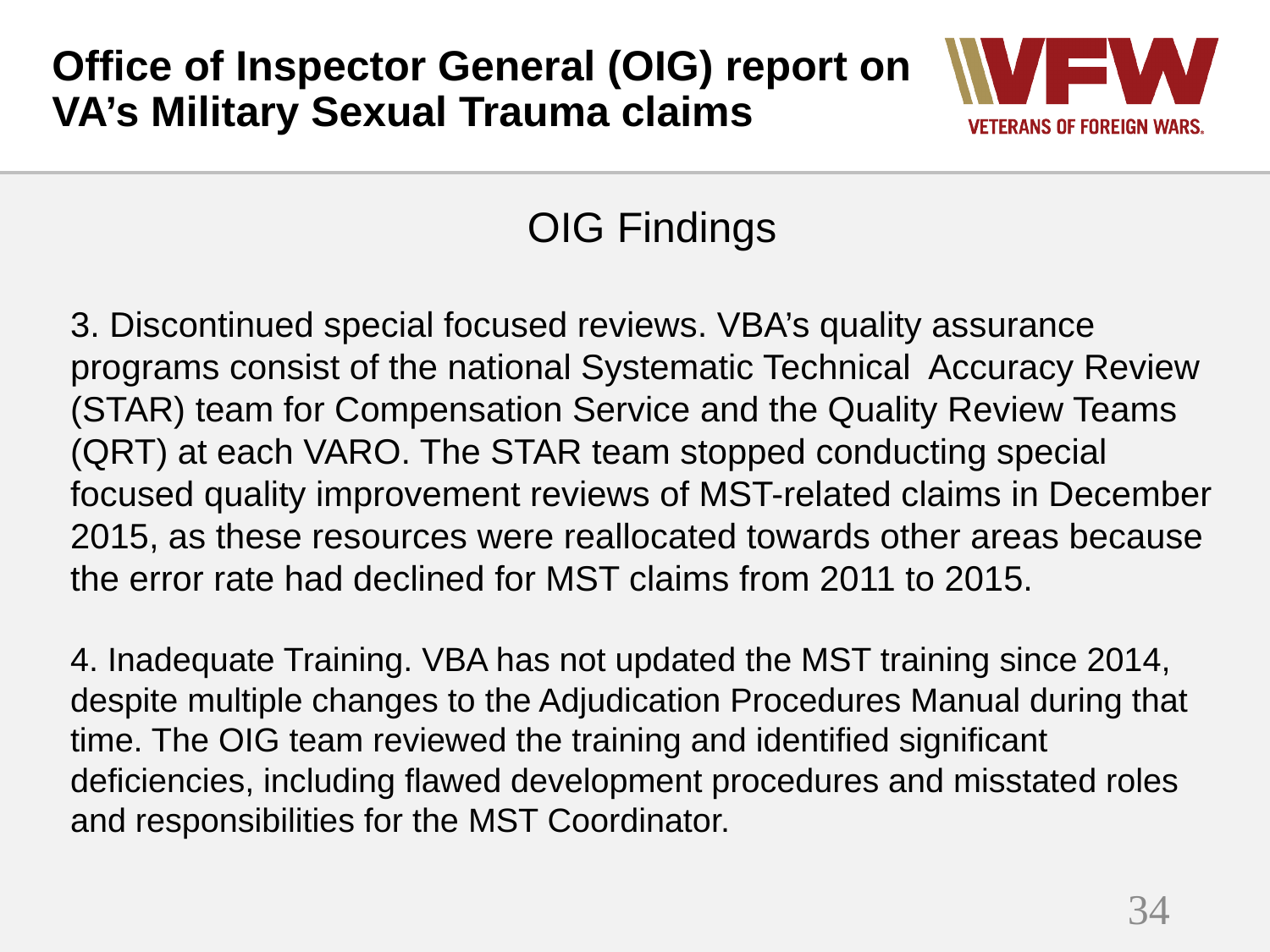

# Office of Inspector General (OIG) report on VA’s Military Sexual Trauma claims
OIG Findings

3. Discontinued special focused reviews. VBA’s quality assurance programs consist of the national Systematic Technical  Accuracy Review (STAR) team for Compensation Service and the Quality Review Teams (QRT) at each VARO. The STAR team stopped conducting special focused quality improvement reviews of MST-related claims in December 2015, as these resources were reallocated towards other areas because the error rate had declined for MST claims from 2011 to 2015.

4. Inadequate Training. VBA has not updated the MST training since 2014, despite multiple changes to the Adjudication Procedures Manual during that time. The OIG team reviewed the training and identified significant deficiencies, including flawed development procedures and misstated roles and responsibilities for the MST Coordinator.
34